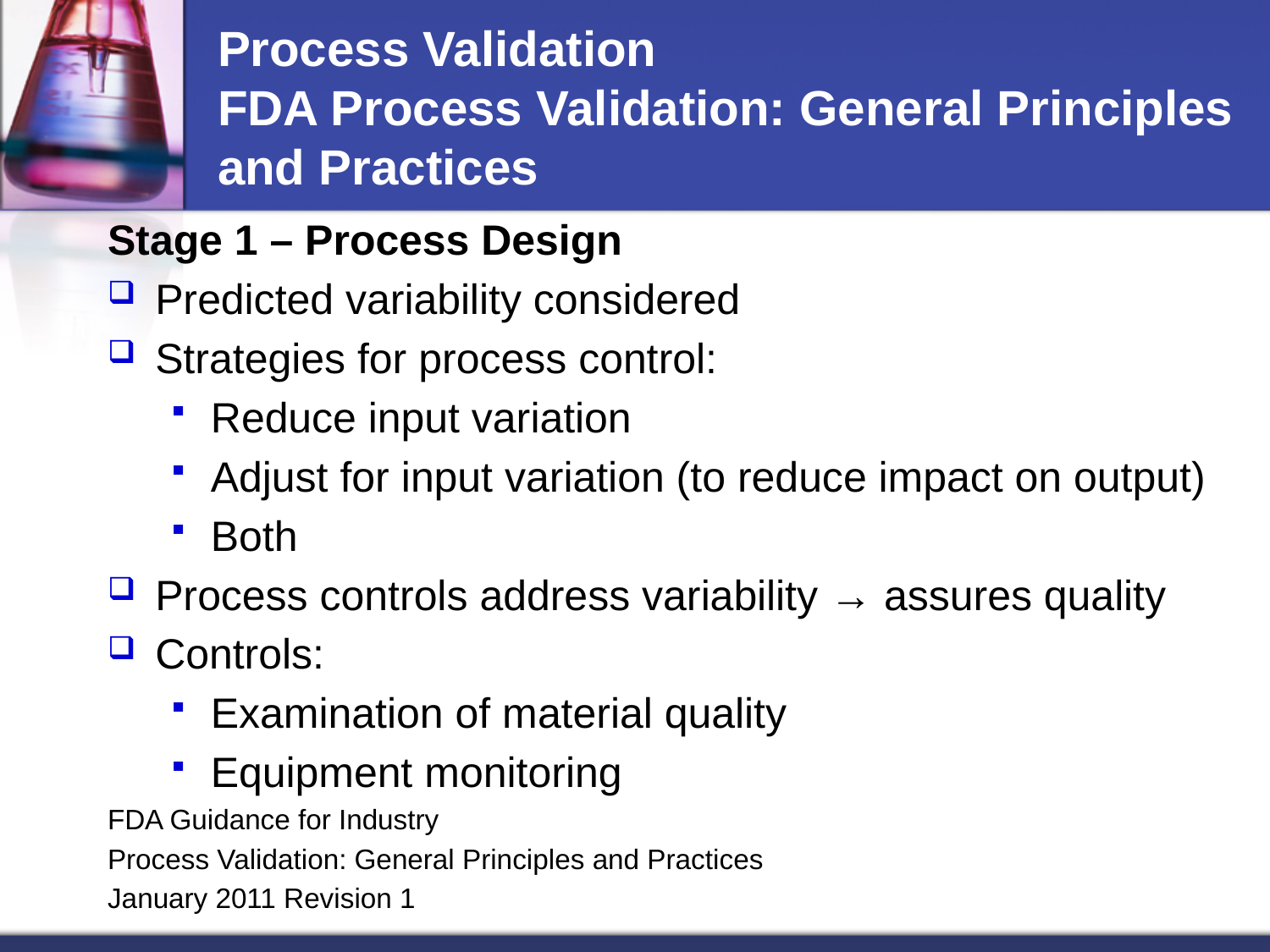

# Process Validation FDA Process Validation: General Principles and Practices
Stage 1 – Process Design
Predicted variability considered
Strategies for process control:
Reduce input variation
Adjust for input variation (to reduce impact on output)
Both
Process controls address variability → assures quality
Controls:
Examination of material quality
Equipment monitoring
FDA Guidance for Industry
Process Validation: General Principles and Practices
January 2011 Revision 1